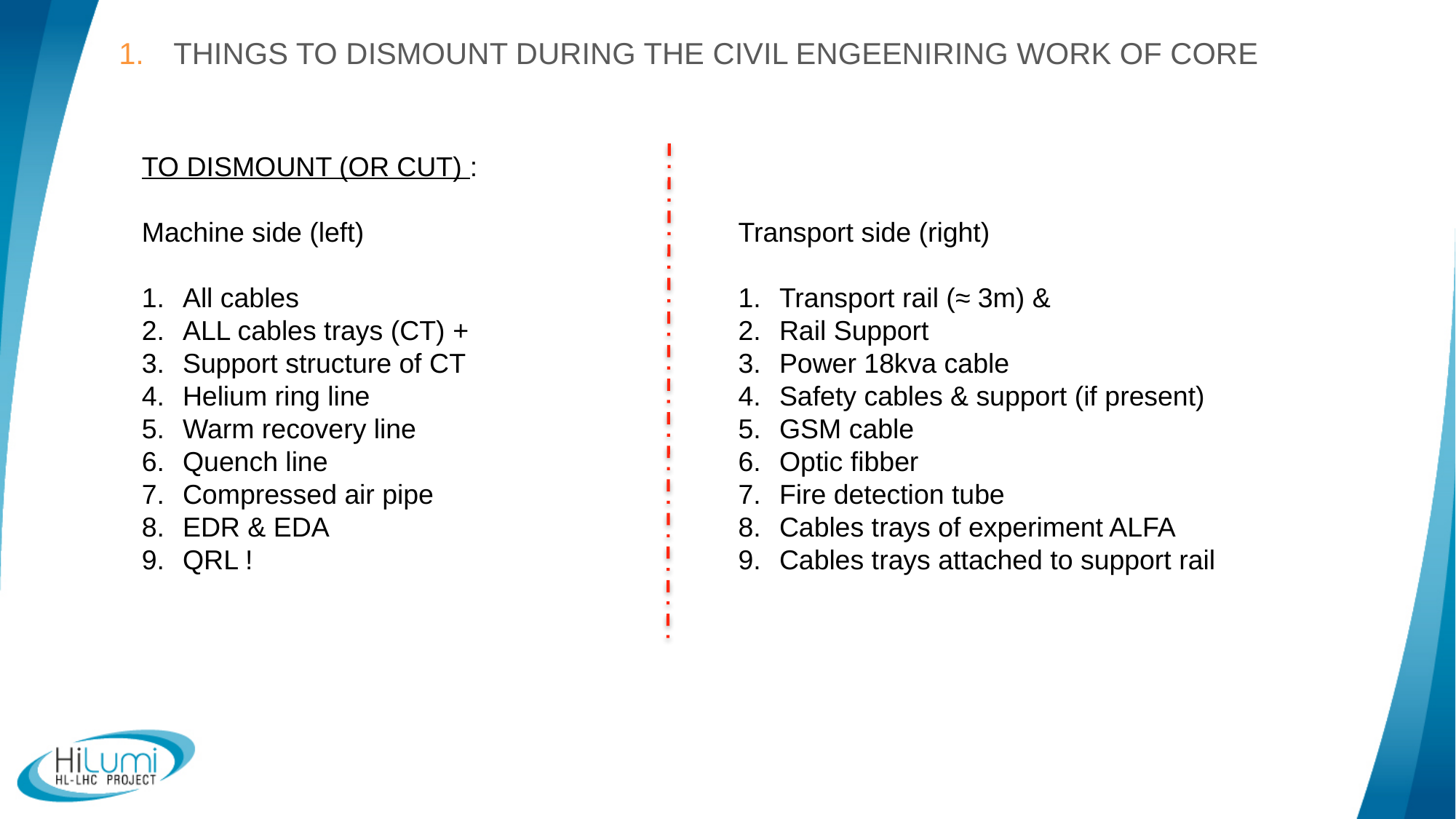

THINGS TO DISMOUNT DURING THE CIVIL ENGEENIRING WORK OF CORE
TO DISMOUNT (OR CUT) :

Machine side (left)

All cables
ALL cables trays (CT) +
Support structure of CT
Helium ring line
Warm recovery line
Quench line
Compressed air pipe
EDR & EDA
QRL !

Transport side (right)

Transport rail (≈ 3m) &
Rail Support
Power 18kva cable
Safety cables & support (if present)
GSM cable
Optic fibber
Fire detection tube
Cables trays of experiment ALFA
Cables trays attached to support rail